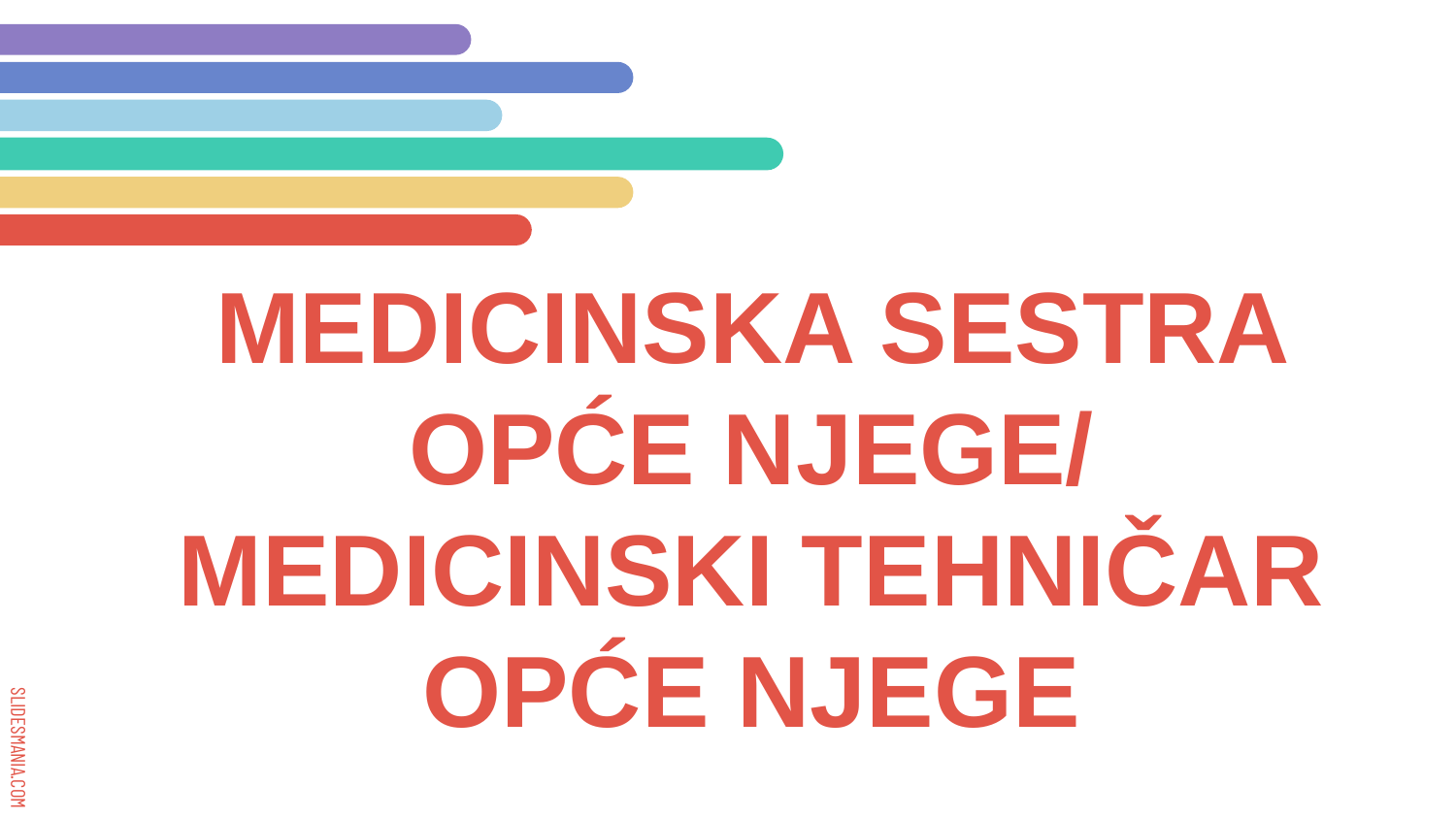

# MEDICINSKA SESTRA OPĆE NJEGE/ MEDICINSKI TEHNIČAR OPĆE NJEGE